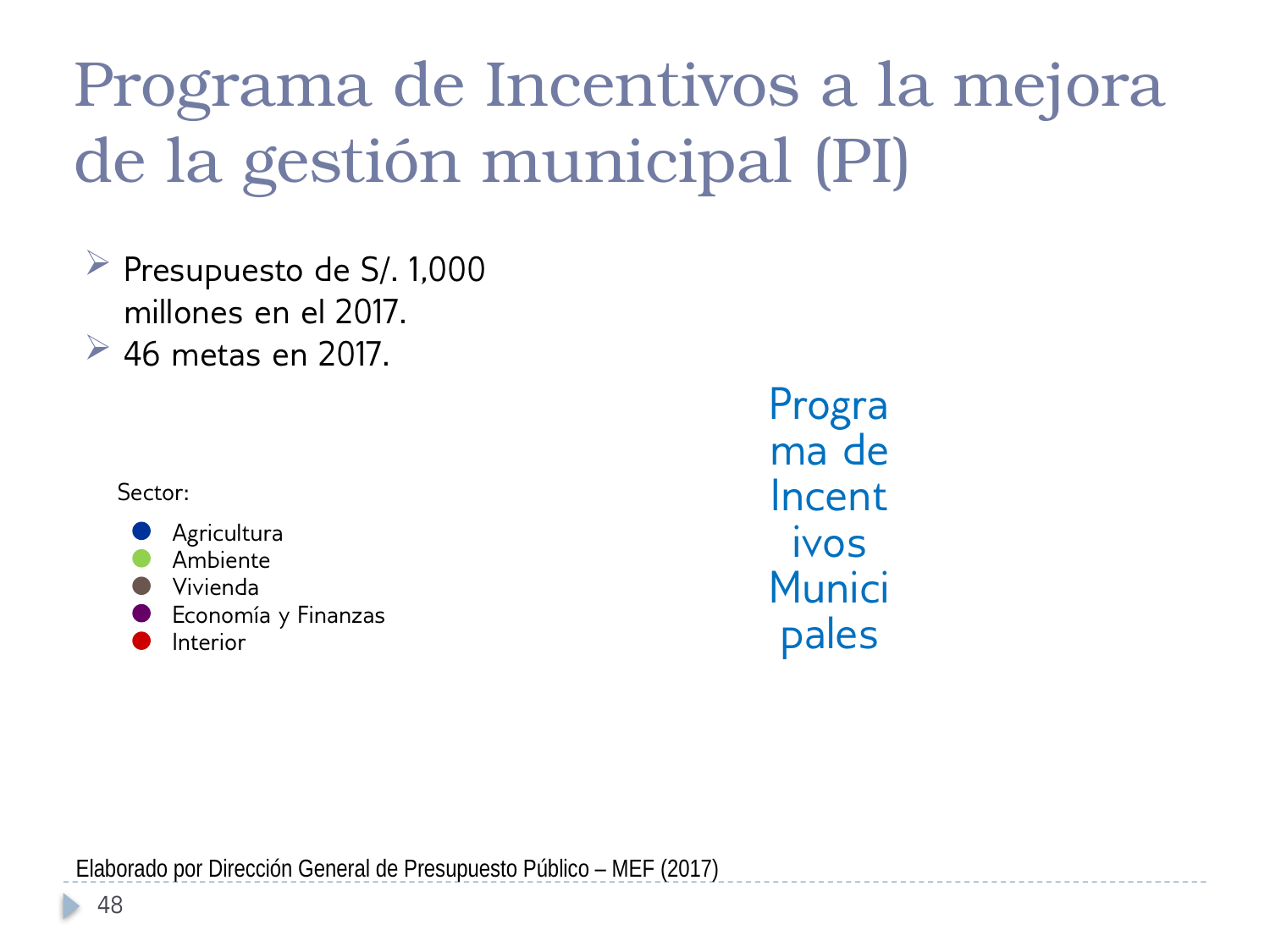

Programa de Incentivos a la mejora de la gestión municipal (PI)
Programa de Incentivos Municipales
Presupuesto de S/. 1,000 millones en el 2017.
46 metas en 2017.

Sector:

Agricultura

Ambiente

Vivienda

Economía y Finanzas

Interior

Elaborado por Dirección General de Presupuesto Público – MEF (2017)
48